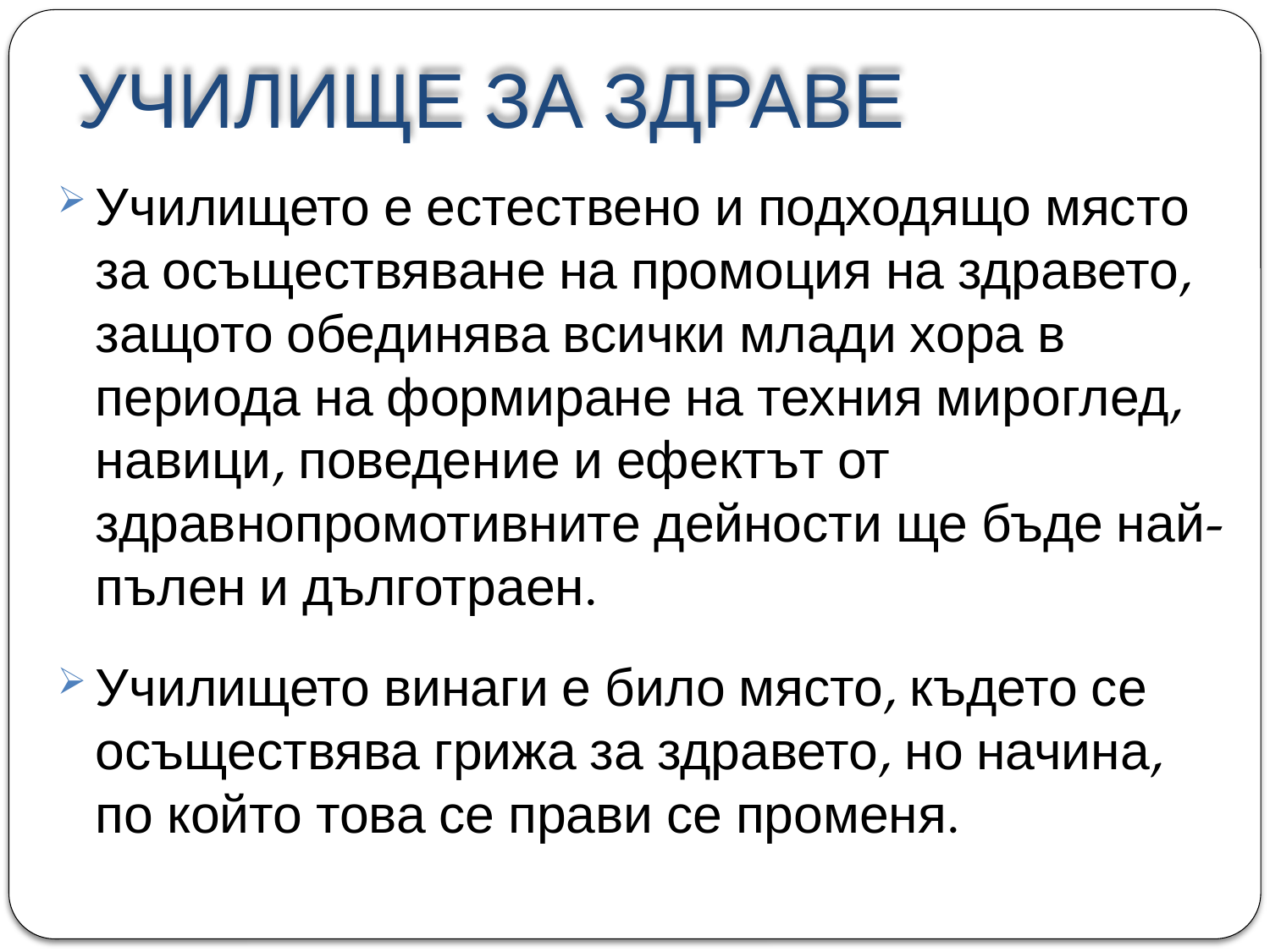

# УЧИЛИЩЕ ЗА ЗДРАВЕ
Училището е естествено и подходящо място за осъществяване на промоция на здравето, защото обединява всички млади хора в периода на формиране на техния мироглед, навици, поведение и ефектът от здравнопромотивните дейности ще бъде най-пълен и дълготраен.

Училището винаги е било място, където се осъществява грижа за здравето, но начина, по който това се прави се променя.